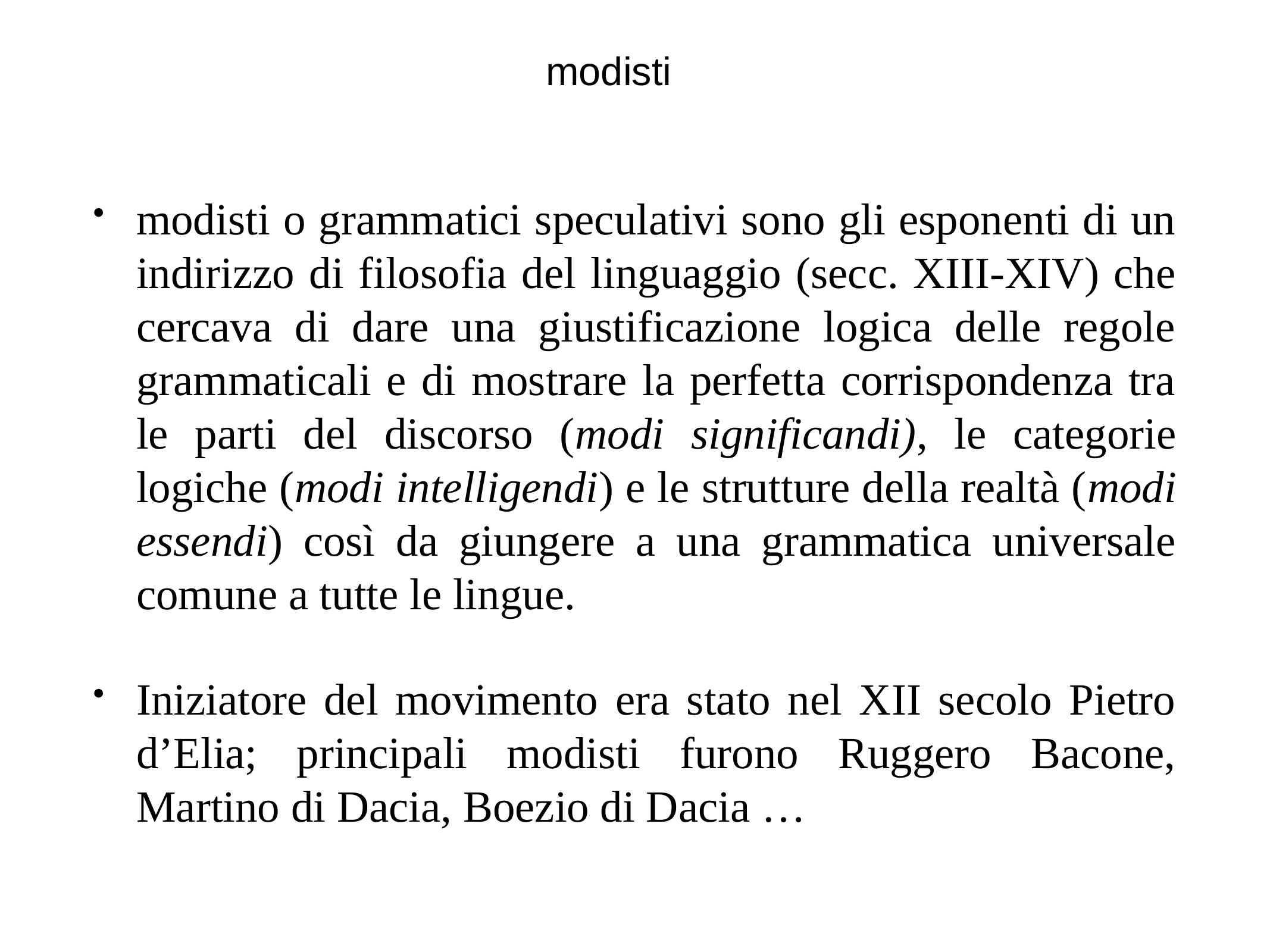

# modisti
modisti o grammatici speculativi sono gli esponenti di un indirizzo di filosofia del linguaggio (secc. XIII-XIV) che cercava di dare una giustificazione logica delle regole grammaticali e di mostrare la perfetta corrispondenza tra le parti del discorso (modi significandi), le categorie logiche (modi intelligendi) e le strutture della realtà (modi essendi) così da giungere a una grammatica universale comune a tutte le lingue.
Iniziatore del movimento era stato nel XII secolo Pietro d’Elia; principali modisti furono Ruggero Bacone, Martino di Dacia, Boezio di Dacia …